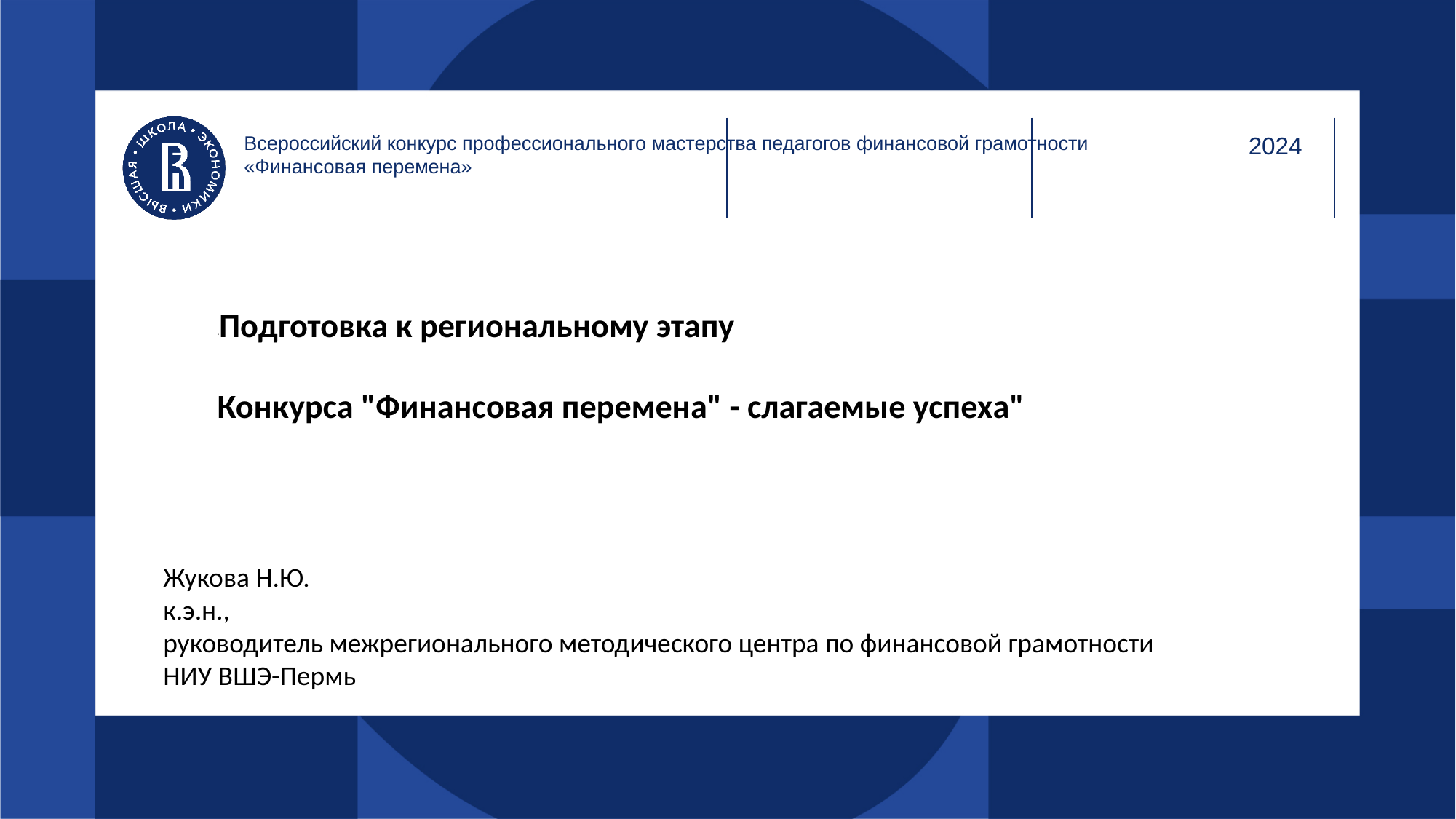

# Всероссийский конкурс профессионального мастерства педагогов финансовой грамотности «Финансовая перемена»
2024
"Подготовка к региональному этапу

Конкурса "Финансовая перемена" - слагаемые успеха"
Жукова Н.Ю.
к.э.н.,
руководитель межрегионального методического центра по финансовой грамотности
НИУ ВШЭ-Пермь